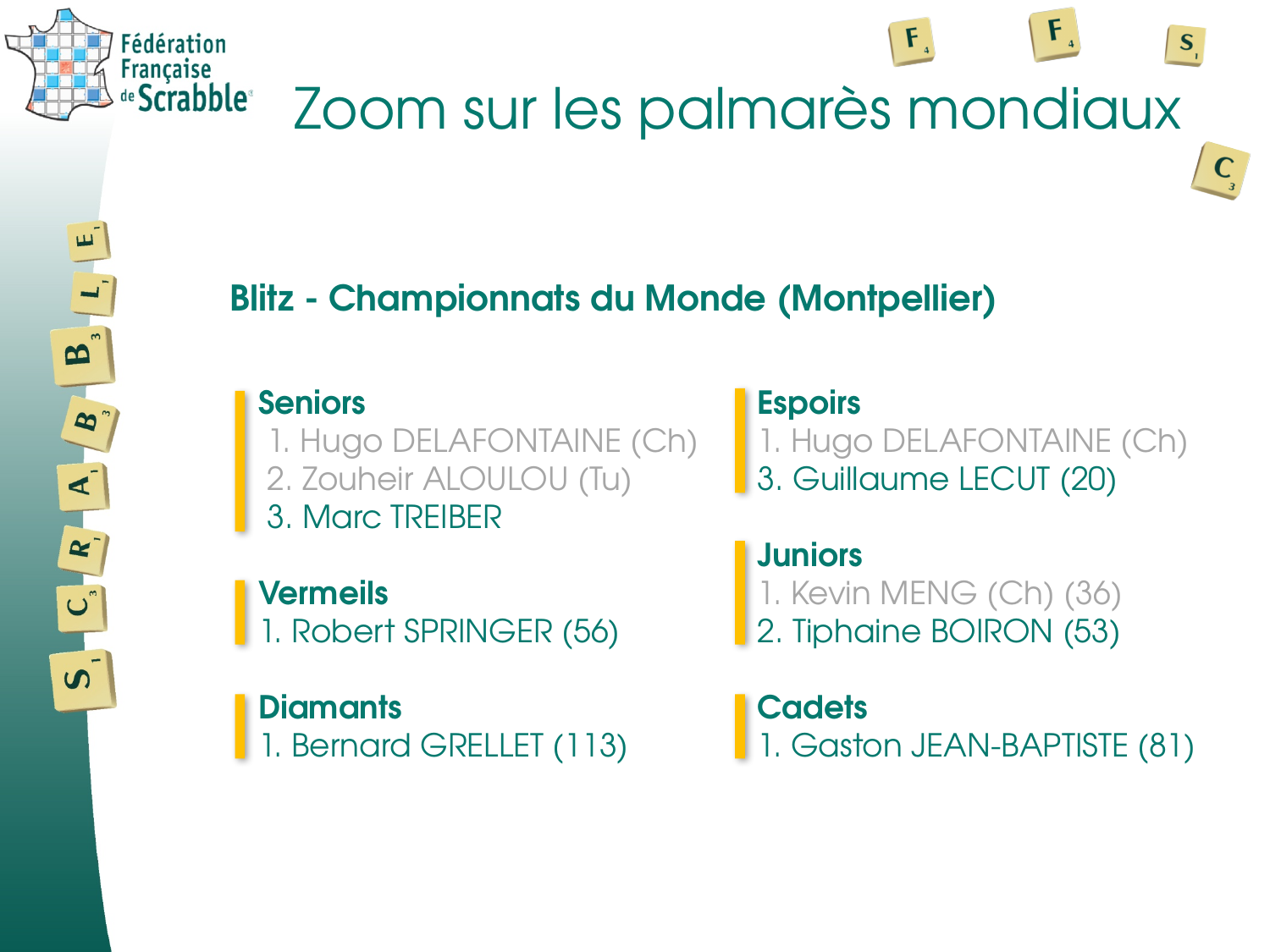

# Zoom sur les palmarès mondiaux
Blitz - Championnats du Monde (Montpellier)
Seniors
 1. Hugo DELAFONTAINE (Ch)
 2. Zouheir ALOULOU (Tu)
 3. Marc TREIBER

Vermeils
1. Robert SPRINGER (56)

Diamants
1. Bernard GRELLET (113)
Espoirs
1. Hugo DELAFONTAINE (Ch)
3. Guillaume LECUT (20)

Juniors
1. Kevin MENG (Ch) (36)
2. Tiphaine BOIRON (53)

Cadets
1. Gaston JEAN-BAPTISTE (81)